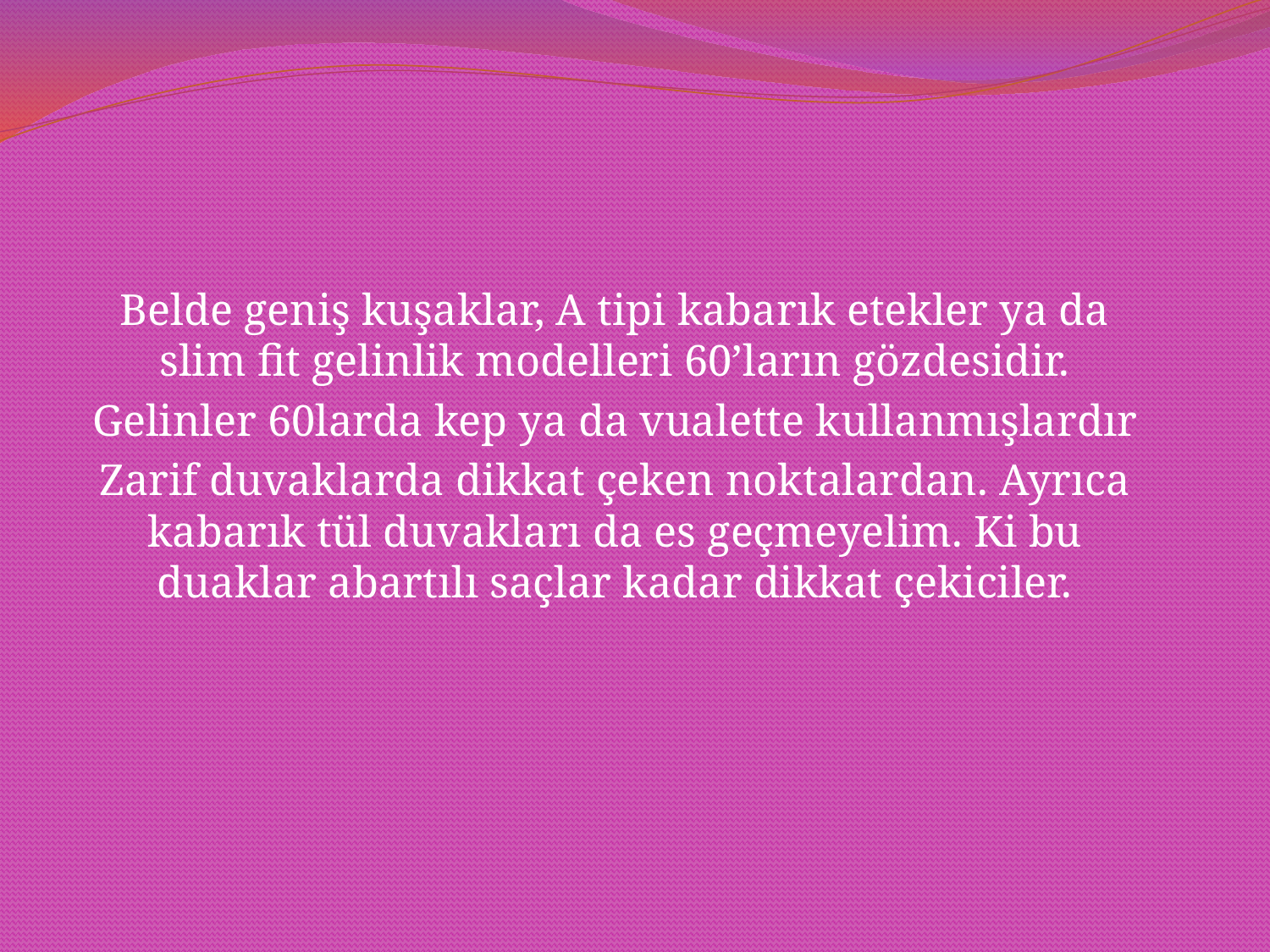

#
Belde geniş kuşaklar, A tipi kabarık etekler ya da slim fit gelinlik modelleri 60’ların gözdesidir.
Gelinler 60larda kep ya da vualette kullanmışlardır
Zarif duvaklarda dikkat çeken noktalardan. Ayrıca kabarık tül duvakları da es geçmeyelim. Ki bu duaklar abartılı saçlar kadar dikkat çekiciler.